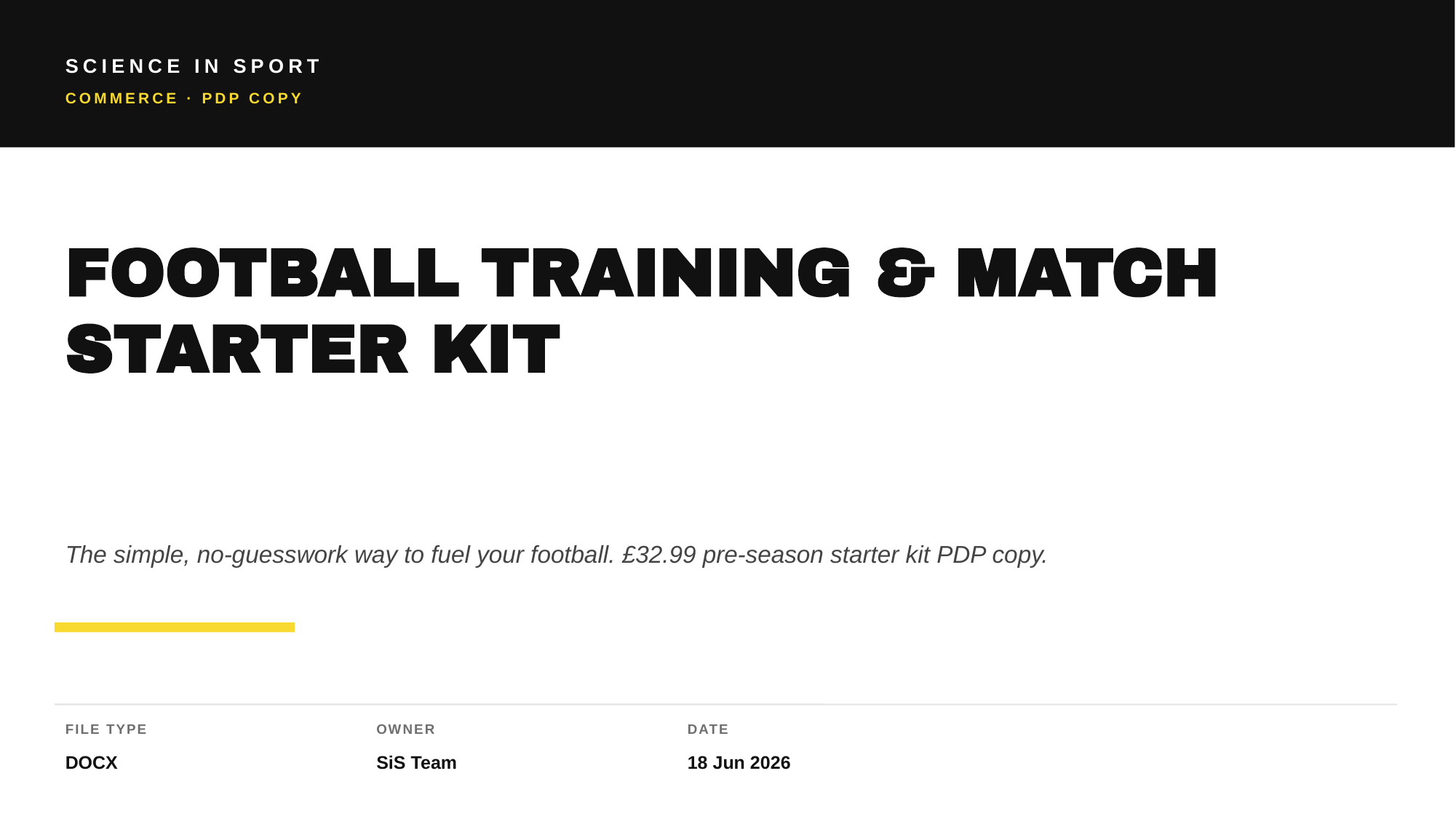

SCIENCE IN SPORT
COMMERCE · PDP COPY
FOOTBALL TRAINING & MATCH
STARTER KIT
The simple, no-guesswork way to fuel your football. £32.99 pre-season starter kit PDP copy.

FILE TYPE
OWNER
DATE
DOCX
SiS Team
18 Jun 2026